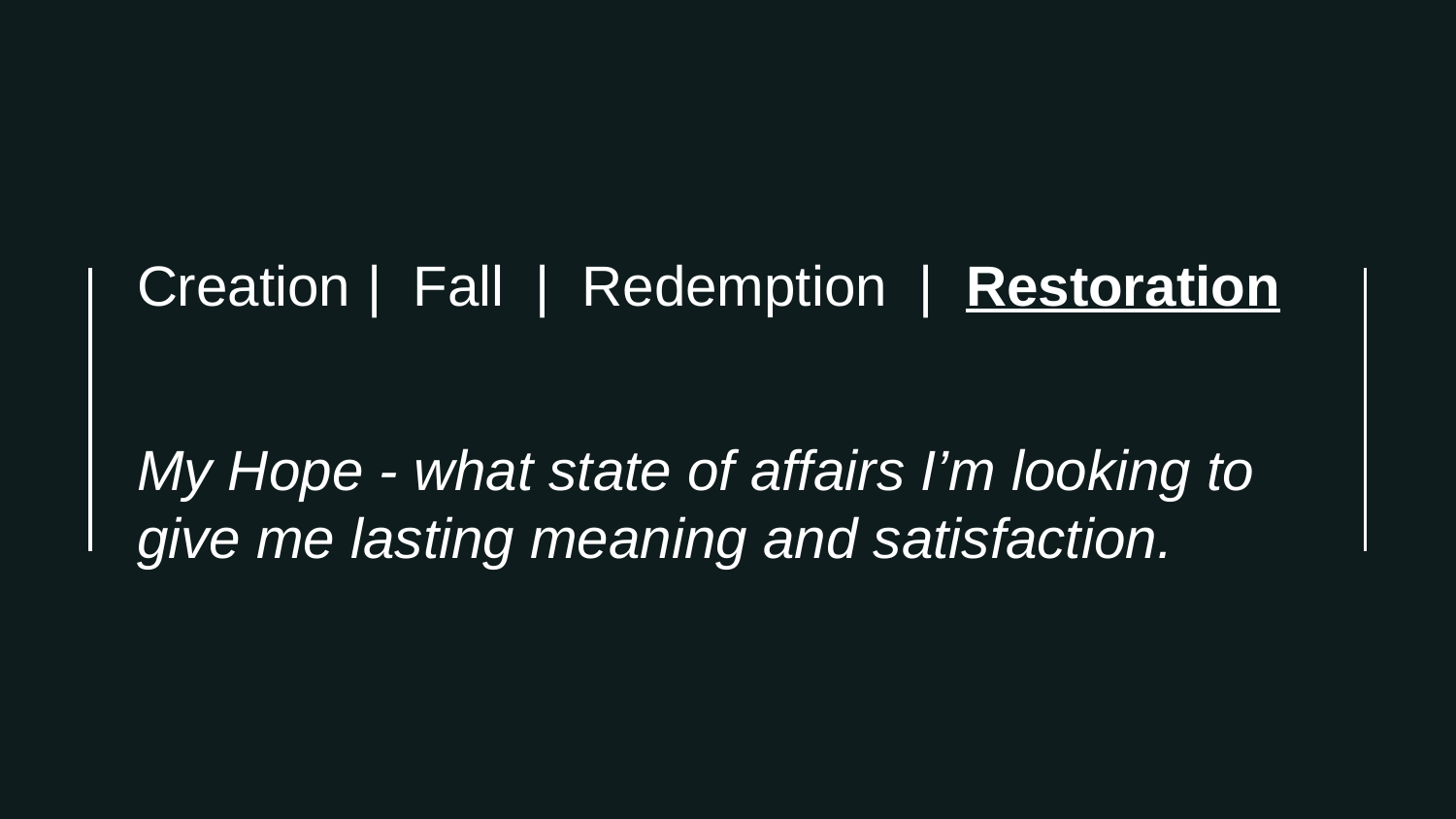

Creation |  Fall  |  Redemption  |  Restoration

My Hope - what state of affairs I’m looking to give me lasting meaning and satisfaction.